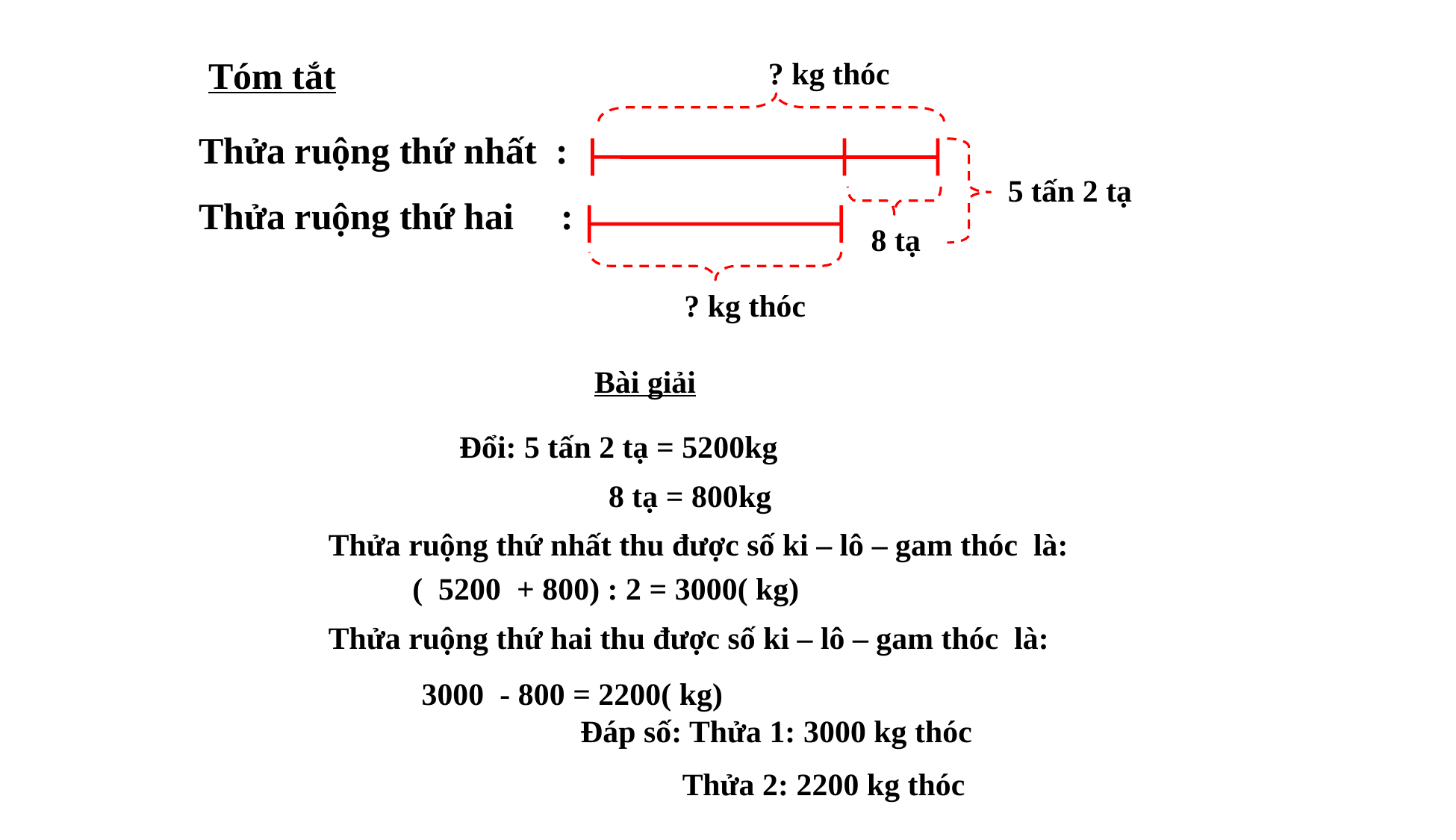

Tóm tắt
? kg thóc
Thửa ruộng thứ nhất  :

5 tấn 2 tạ
Thửa ruộng thứ hai     :

8 tạ
? kg thóc
Bài giải
Đổi: 5 tấn 2 tạ = 5200kg
8 tạ = 800kg
Thửa ruộng thứ nhất thu được số ki – lô – gam thóc  là:
(  5200  + 800) : 2 = 3000( kg)
Thửa ruộng thứ hai thu được số ki – lô – gam thóc  là:
3000  - 800 = 2200( kg)
Đáp số: Thửa 1: 3000 kg thóc
             Thửa 2: 2200 kg thóc